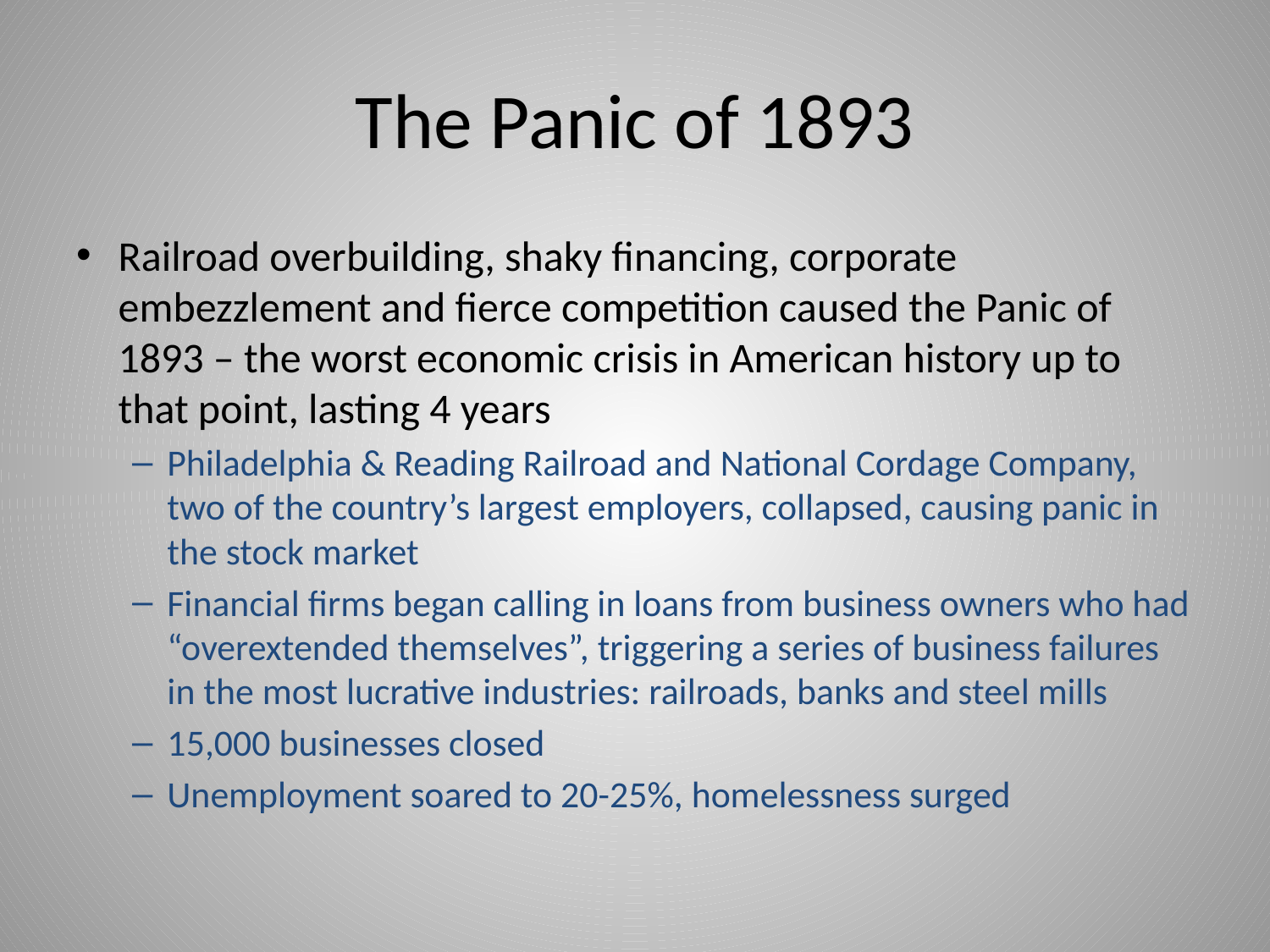

# The Panic of 1893
Railroad overbuilding, shaky financing, corporate embezzlement and fierce competition caused the Panic of 1893 – the worst economic crisis in American history up to that point, lasting 4 years
Philadelphia & Reading Railroad and National Cordage Company, two of the country’s largest employers, collapsed, causing panic in the stock market
Financial firms began calling in loans from business owners who had “overextended themselves”, triggering a series of business failures in the most lucrative industries: railroads, banks and steel mills
15,000 businesses closed
Unemployment soared to 20-25%, homelessness surged